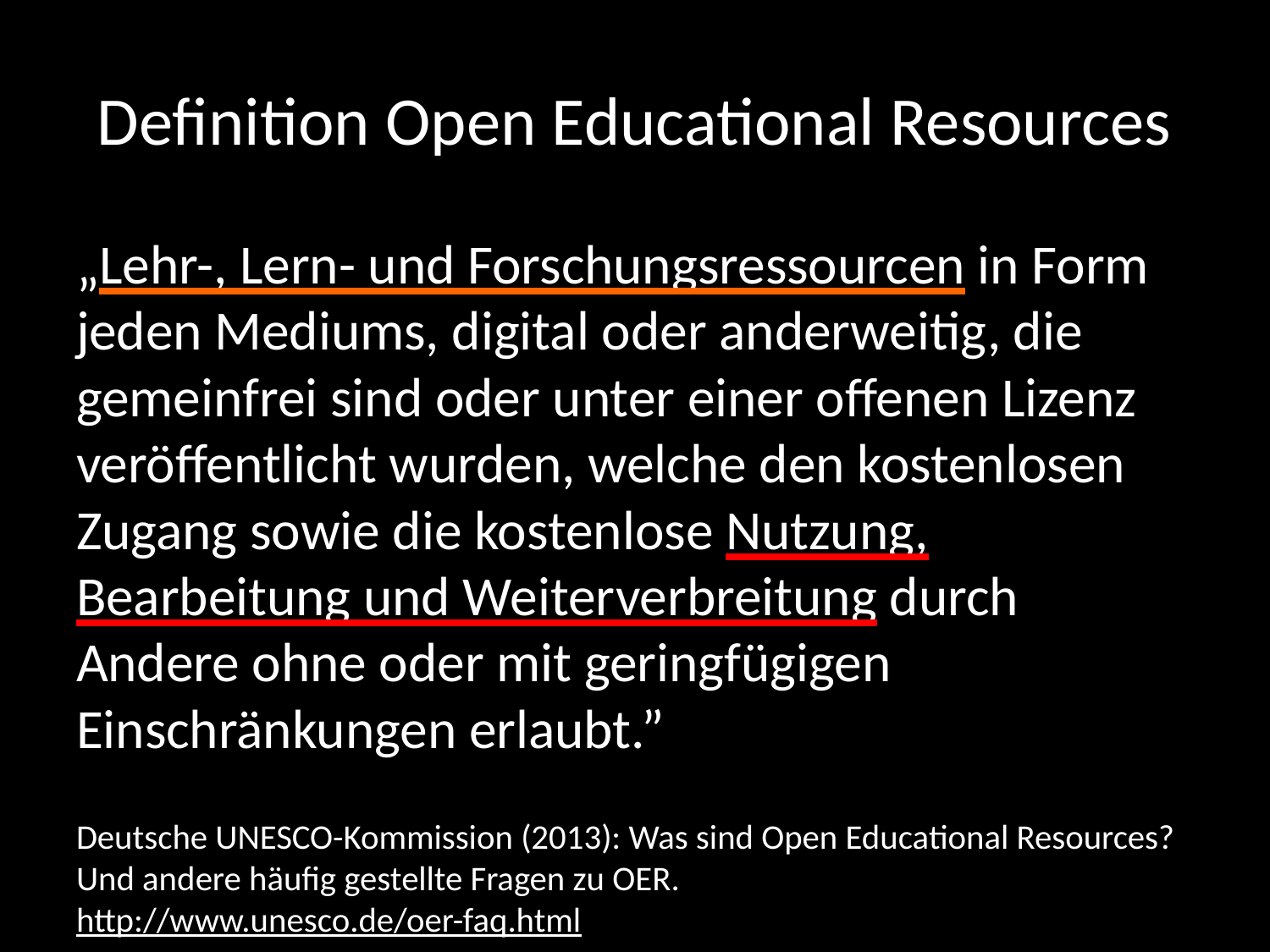

# Definition Open Educational Resources
„Lehr-, Lern- und Forschungsressourcen in Form jeden Mediums, digital oder anderweitig, die gemeinfrei sind oder unter einer offenen Lizenz veröffentlicht wurden, welche den kostenlosen Zugang sowie die kostenlose Nutzung, Bearbeitung und Weiterverbreitung durch Andere ohne oder mit geringfügigen Einschränkungen erlaubt.”

Deutsche UNESCO-Kommission (2013): Was sind Open Educational Resources? Und andere häufig gestellte Fragen zu OER.
http://www.unesco.de/oer-faq.html